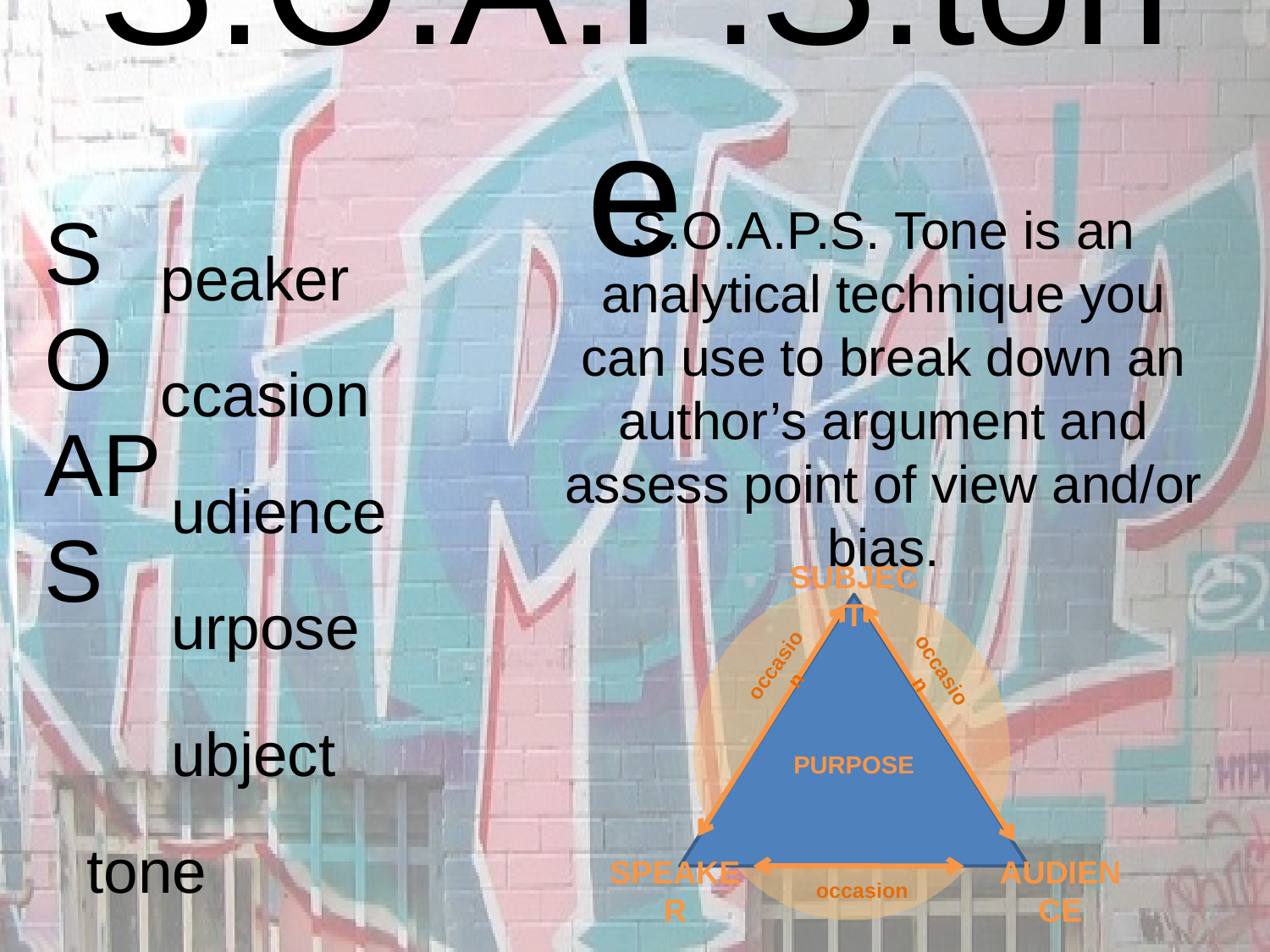

# S.O.A.P.S.tone
SOAPS
S.O.A.P.S. Tone is an analytical technique you can use to break down an author’s argument and assess point of view and/or bias.
peaker
ccasion
udience
SUbject

occasion
occasion
Speaker
Audience
occasion
Purpose
urpose
ubject
tone